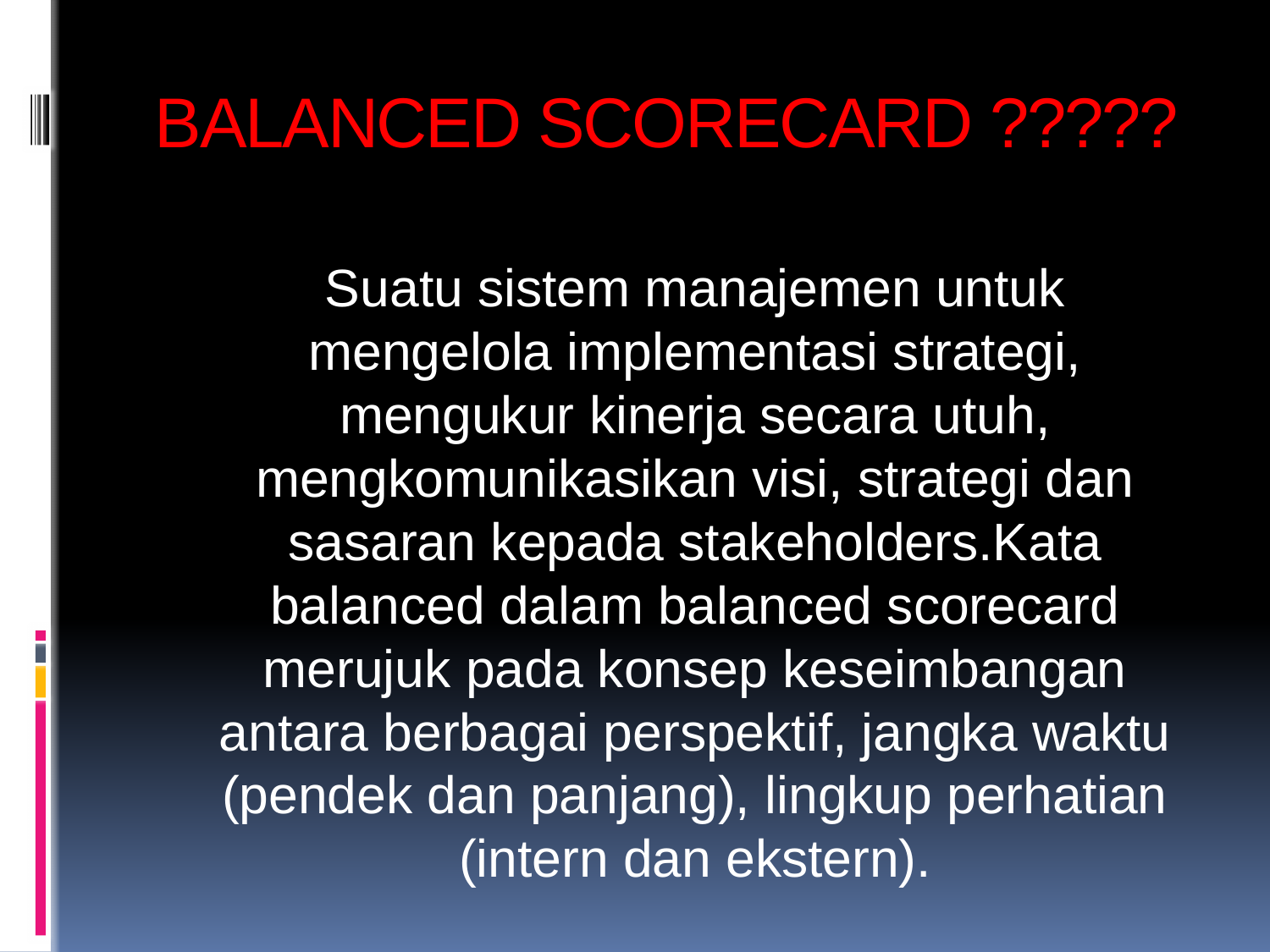

# BALANCED SCORECARD ?????
	Suatu sistem manajemen untuk mengelola implementasi strategi, mengukur kinerja secara utuh, mengkomunikasikan visi, strategi dan sasaran kepada stakeholders.Kata balanced dalam balanced scorecard merujuk pada konsep keseimbangan antara berbagai perspektif, jangka waktu (pendek dan panjang), lingkup perhatian (intern dan ekstern).